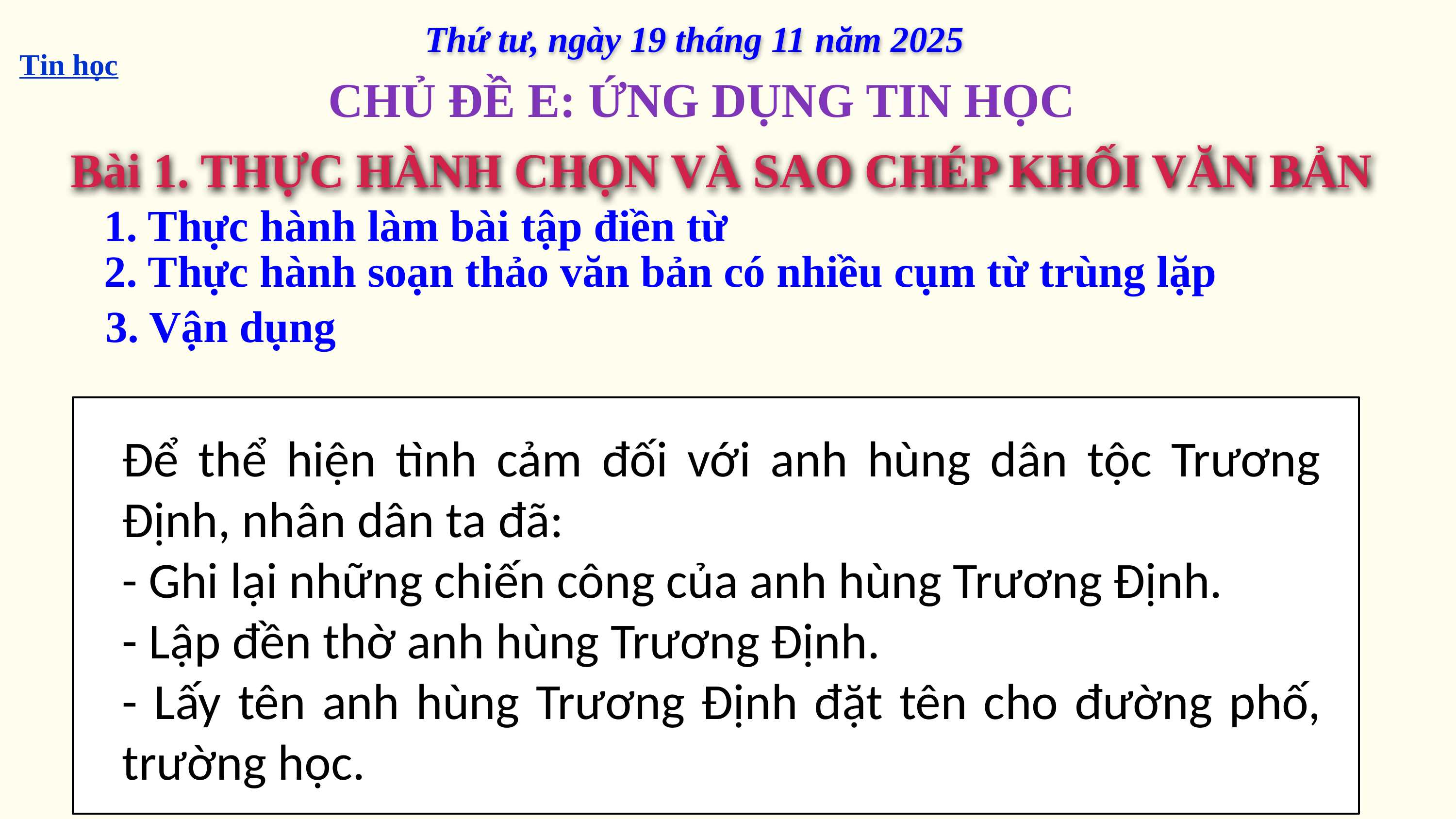

Thứ tư, ngày 19 tháng 11 năm 2025
Tin học
CHỦ ĐỀ E: ỨNG DỤNG TIN HỌC
Bài 1. THỰC HÀNH CHỌN VÀ SAO CHÉP KHỐI VĂN BẢN
1. Thực hành làm bài tập điền từ
2. Thực hành soạn thảo văn bản có nhiều cụm từ trùng lặp
3. Vận dụng

Để thể hiện tình cảm đối với anh hùng dân tộc Trương Định, nhân dân ta đã:
- Ghi lại những chiến công của anh hùng Trương Định.
- Lập đền thờ anh hùng Trương Định.
- Lấy tên anh hùng Trương Định đặt tên cho đường phố, trường học.